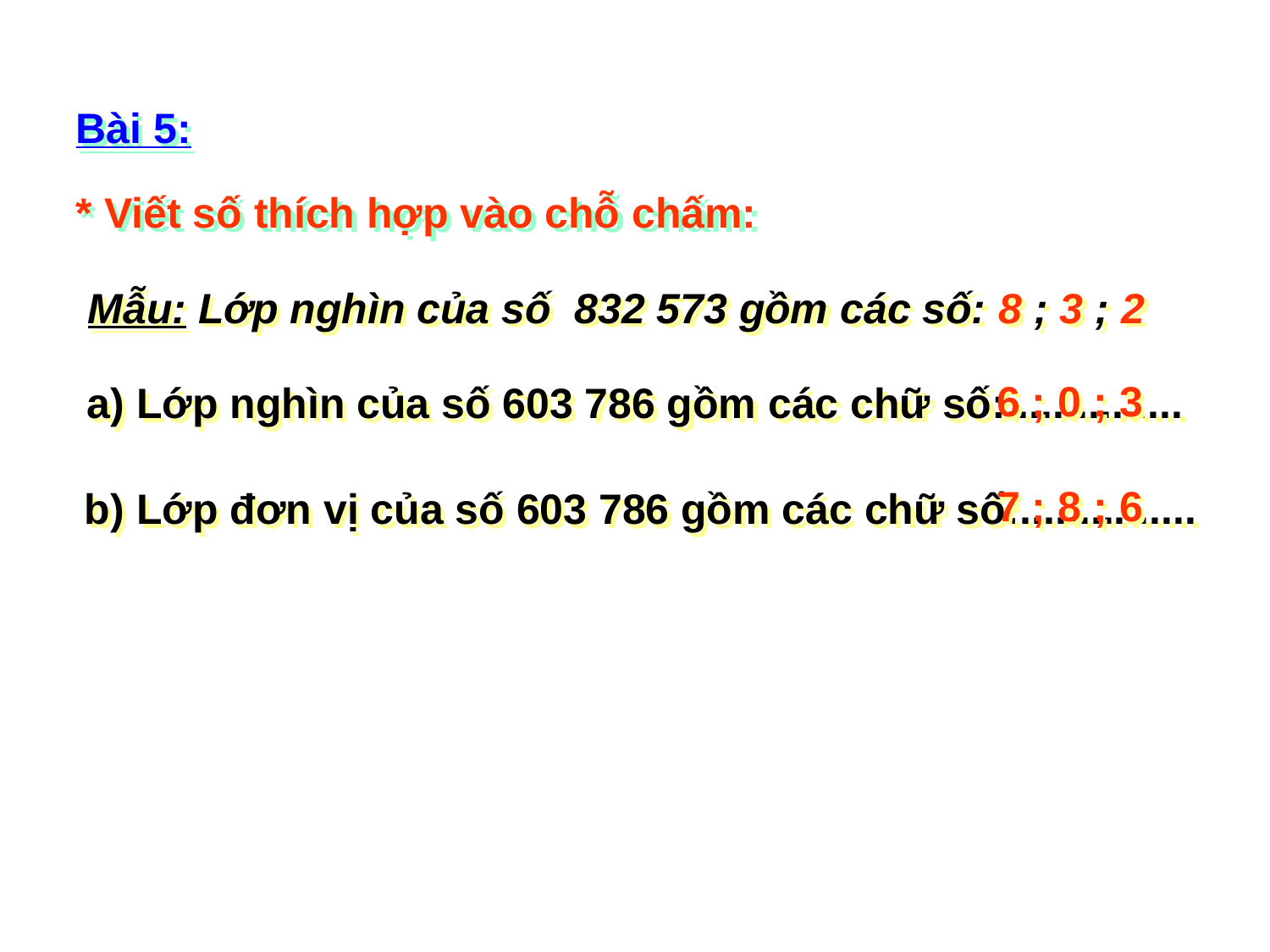

Bài 5:
* Viết số thích hợp vào chỗ chấm:
Mẫu: Lớp nghìn của số  832 573 gồm các số: 8 ; 3 ; 2
6 ; 0 ; 3
a) Lớp nghìn của số 603 786 gồm các chữ số:...............
7 ; 8 ; 6
b) Lớp đơn vị của số 603 786 gồm các chữ số:...............